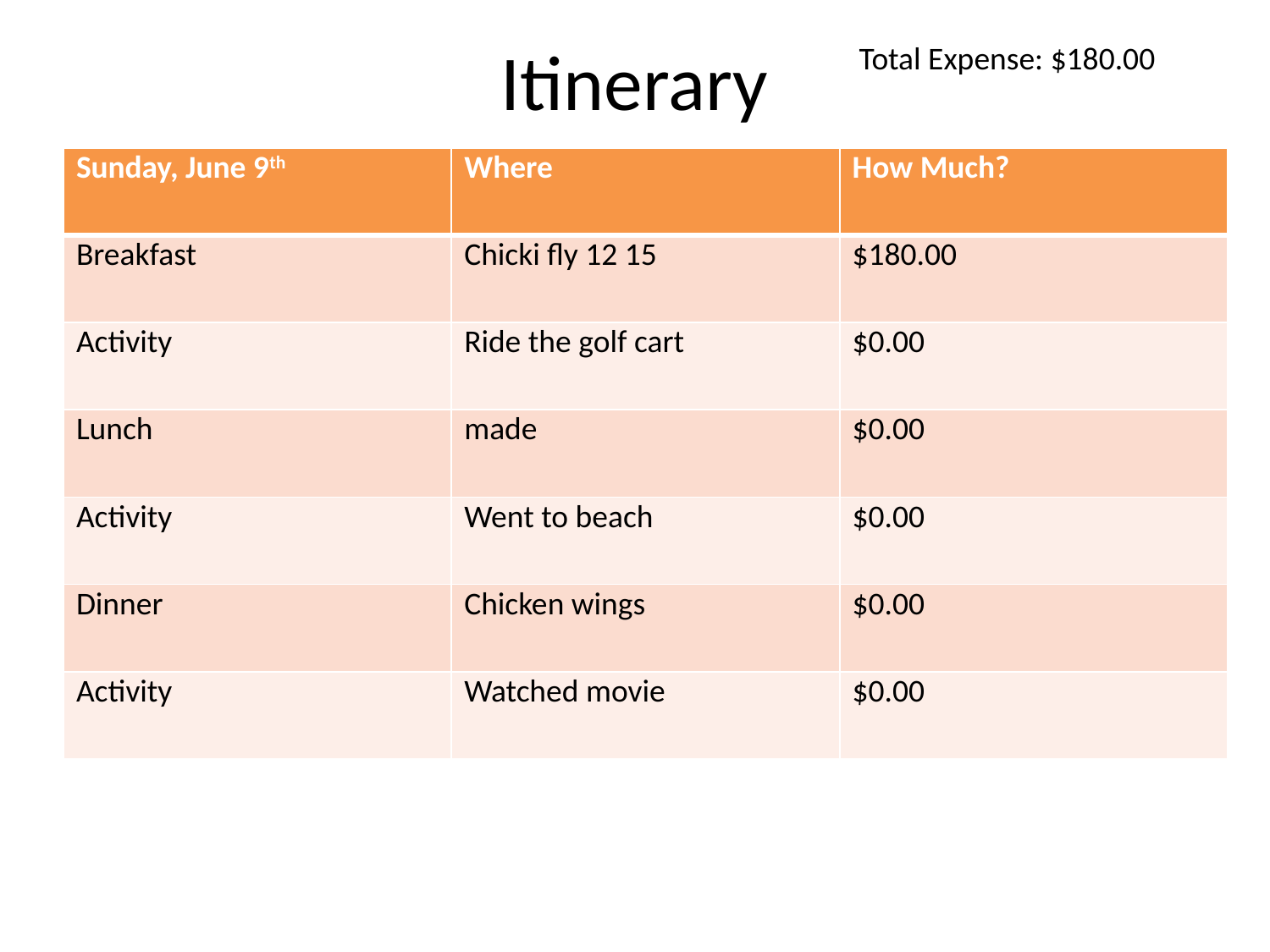

# Itinerary
Total Expense: $180.00
| Sunday, June 9th | Where | How Much? |
| --- | --- | --- |
| Breakfast | Chicki fly 12 15 | $180.00 |
| Activity | Ride the golf cart | $0.00 |
| Lunch | made | $0.00 |
| Activity | Went to beach | $0.00 |
| Dinner | Chicken wings | $0.00 |
| Activity | Watched movie | $0.00 |